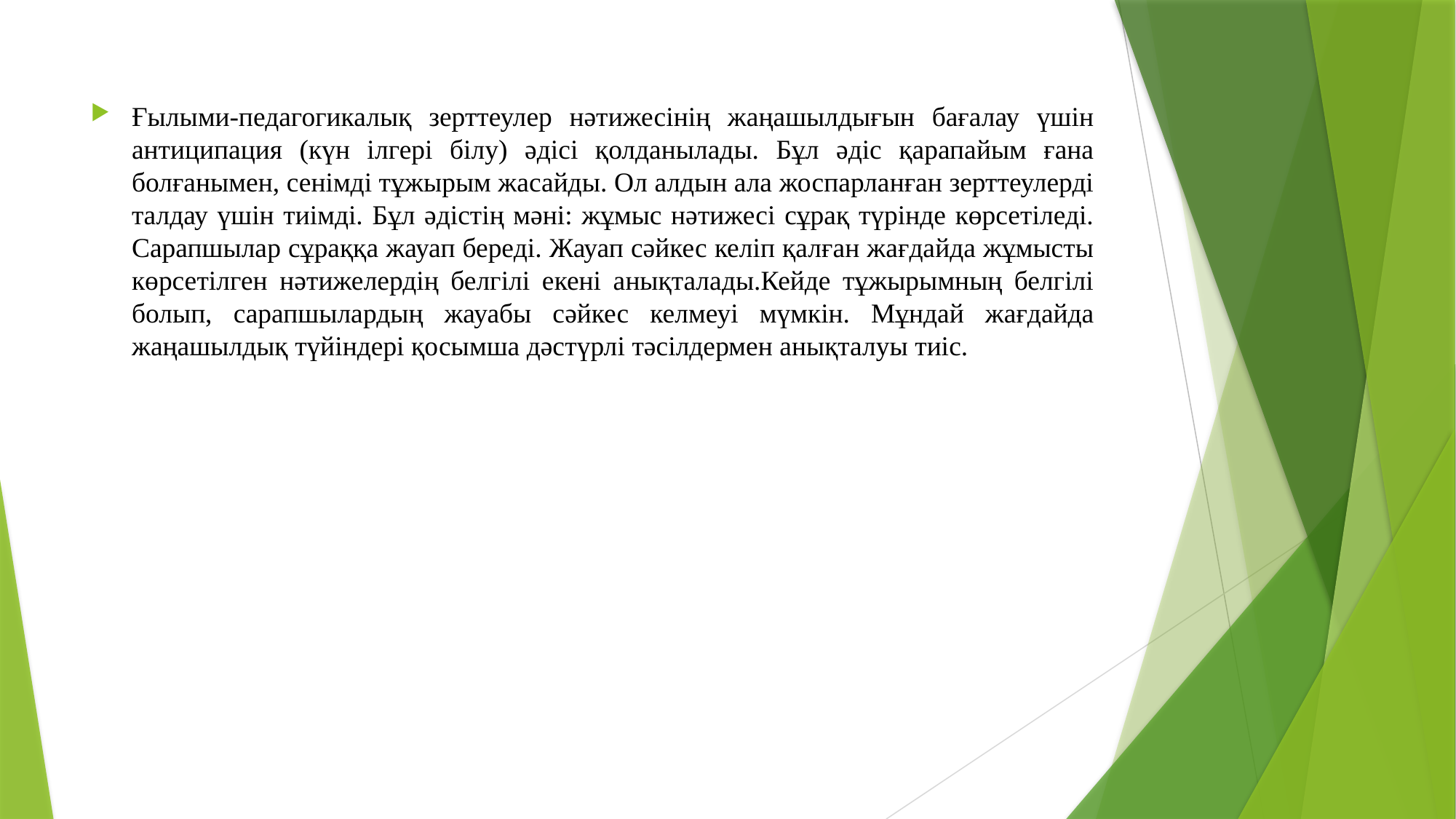

Ғылыми-педагогикалық зерттеулер нәтижесінің жаңашылдығын бағалау үшін антиципация (күн ілгері білу) әдісі қолданылады. Бұл әдіс қарапайым ғана болғанымен, сенімді тұжырым жасайды. Ол алдын ала жоспарланған зерттеулерді талдау үшін тиімді. Бұл әдістің мәні: жұмыс нәтижесі сұрақ түрінде көрсетіледі. Сарапшылар сұраққа жауап береді. Жауап сәйкес келіп қалған жағдайда жұмысты көрсетілген нәтижелердің белгілі екені анықталады.Кейде тұжырымның белгілі болып, сарапшылардың жауабы сәйкес келмеуі мүмкін. Мұндай жағдайда жаңашылдық түйіндері қосымша дәстүрлі тәсілдермен анықталуы тиіс.